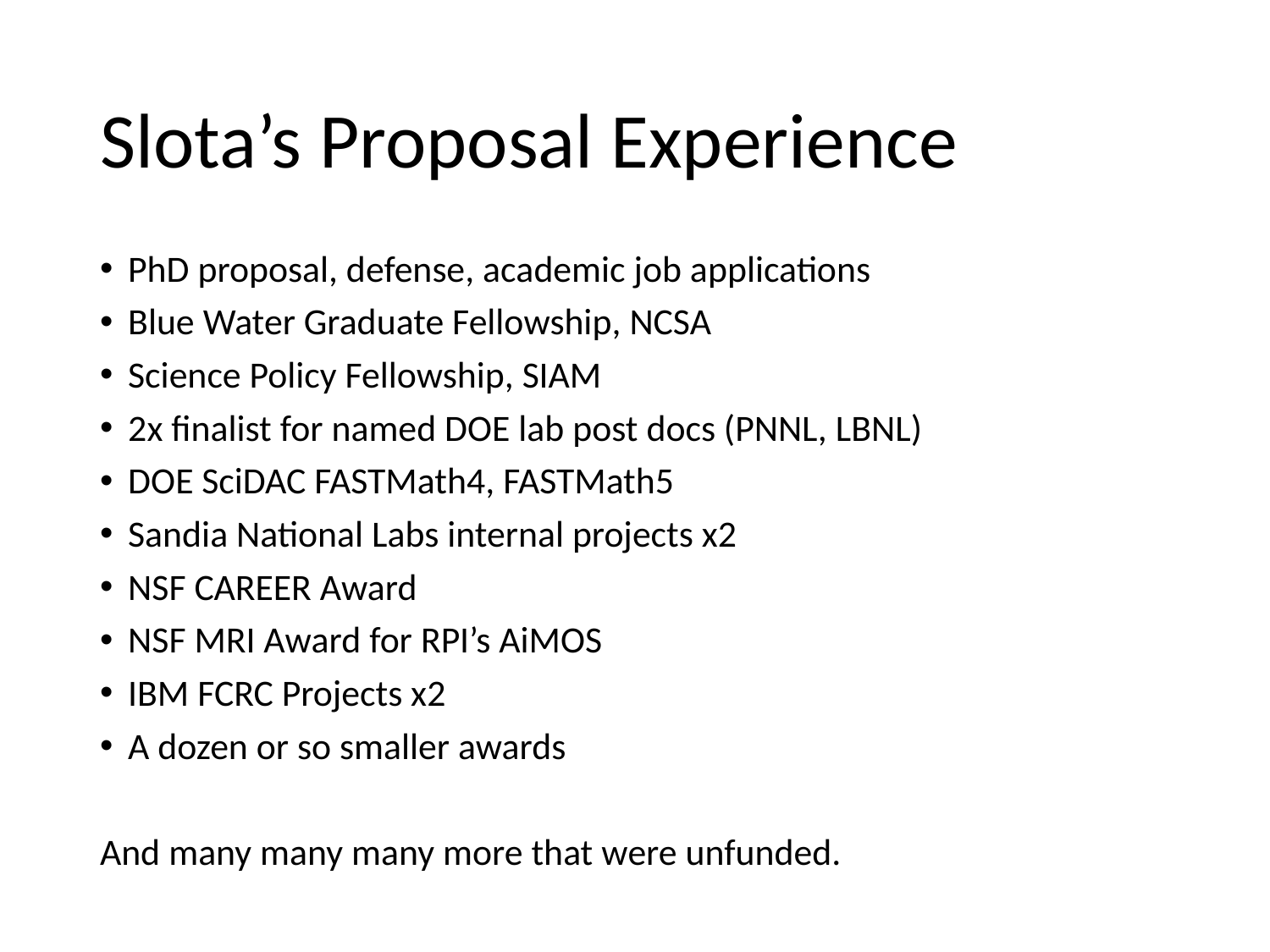

# Slota’s Proposal Experience
PhD proposal, defense, academic job applications
Blue Water Graduate Fellowship, NCSA
Science Policy Fellowship, SIAM
2x finalist for named DOE lab post docs (PNNL, LBNL)
DOE SciDAC FASTMath4, FASTMath5
Sandia National Labs internal projects x2
NSF CAREER Award
NSF MRI Award for RPI’s AiMOS
IBM FCRC Projects x2
A dozen or so smaller awards

And many many many more that were unfunded.